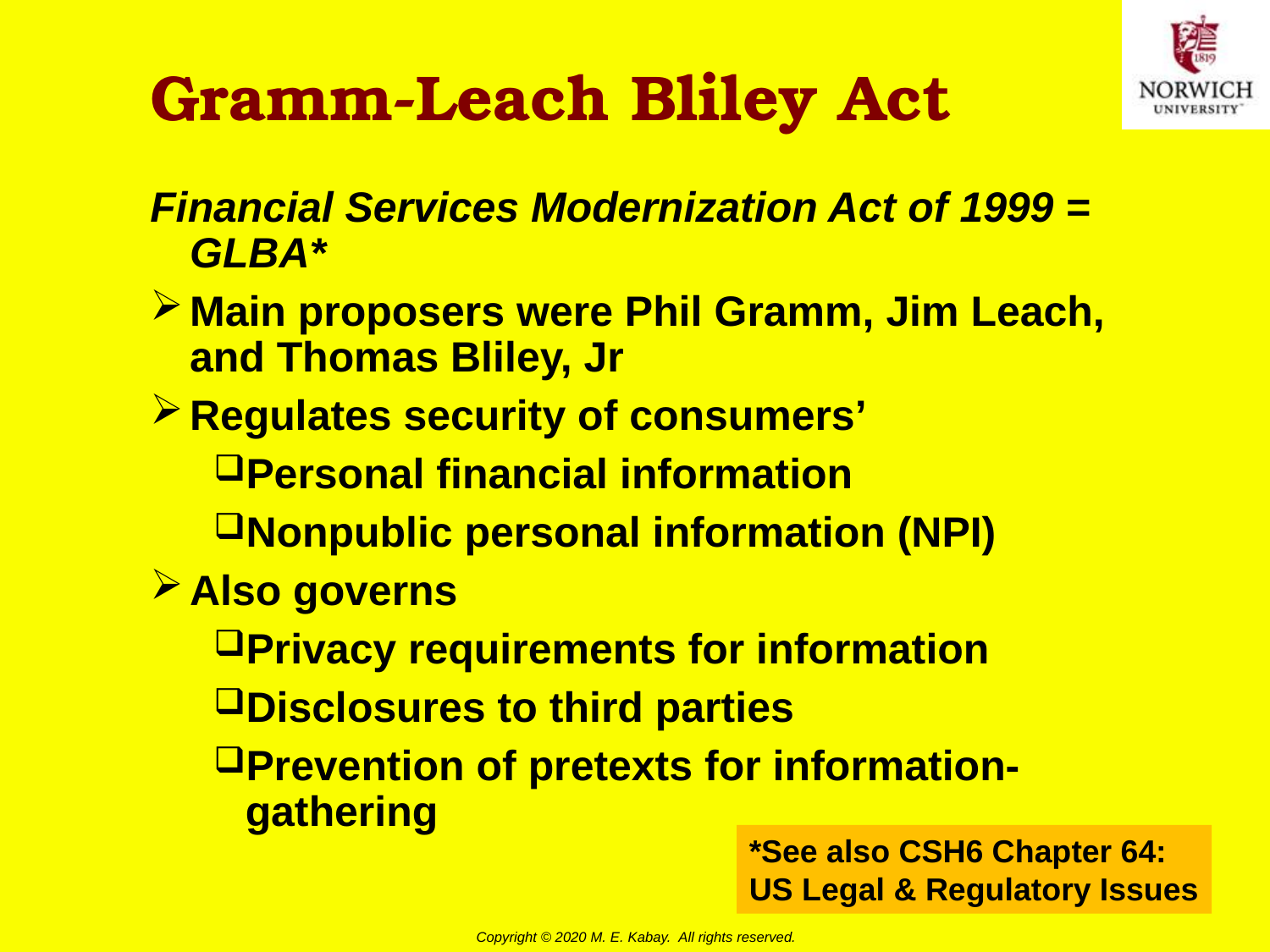

# Gramm-Leach Bliley Act
Financial Services Modernization Act of 1999 = GLBA*
Main proposers were Phil Gramm, Jim Leach, and Thomas Bliley, Jr
Regulates security of consumers’
Personal financial information
Nonpublic personal information (NPI)
Also governs
Privacy requirements for information
Disclosures to third parties
Prevention of pretexts for information-gathering
*See also CSH6 Chapter 64:
US Legal & Regulatory Issues